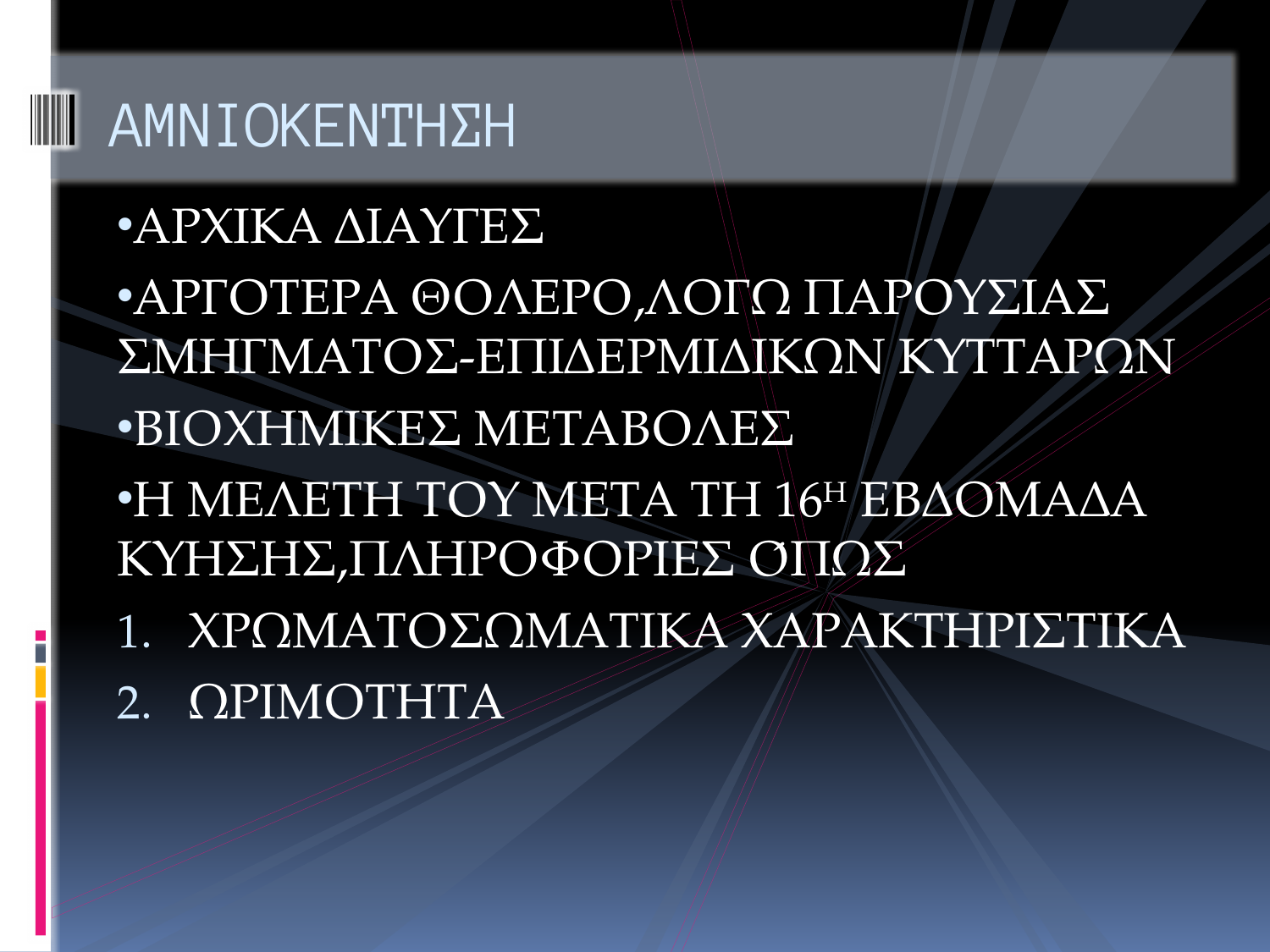

# ΑΜΝΙΟΚΕΝΤΗΣΗ
ΑΡΧΙΚΑ ΔΙΑΥΓΕΣ
ΑΡΓΟΤΕΡΑ ΘΟΛΕΡΟ,ΛΟΓΩ ΠΑΡΟΥΣΙΑΣ ΣΜΗΓΜΑΤΟΣ-ΕΠΙΔΕΡΜΙΔΙΚΩΝ ΚΥΤΤΑΡΩΝ
ΒΙΟΧΗΜΙΚΕΣ ΜΕΤΑΒΟΛΕΣ
Η ΜΕΛΕΤΗ ΤΟΥ ΜΕΤΑ ΤΗ 16Η ΕΒΔΟΜΑΔΑ ΚΥΗΣΗΣ,ΠΛΗΡΟΦΟΡΙΕΣ ΌΠΩΣ
ΧΡΩΜΑΤΟΣΩΜΑΤΙΚΑ ΧΑΡΑΚΤΗΡΙΣΤΙΚΑ
ΩΡΙΜΟΤΗΤΑ